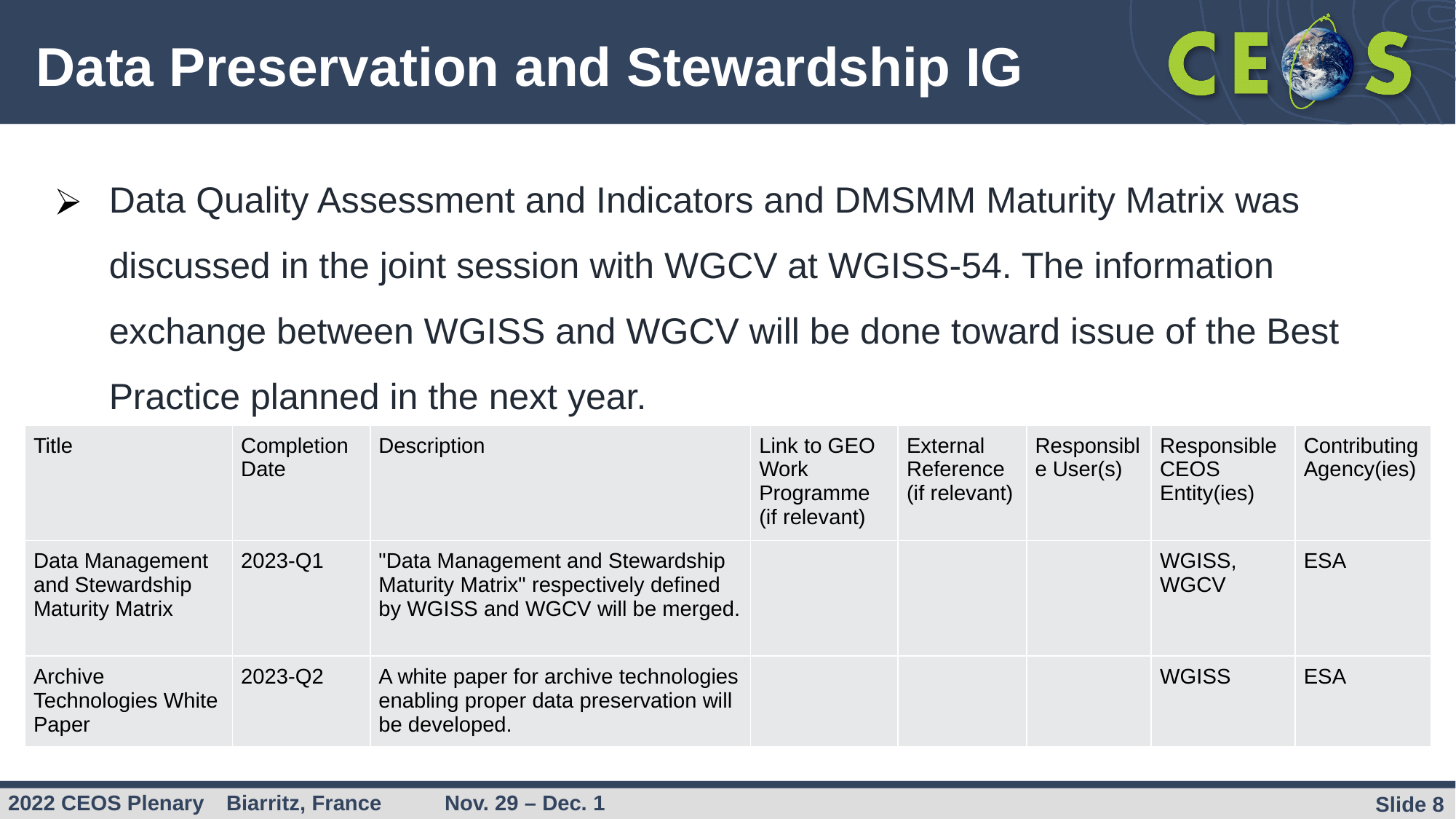

# Data Preservation and Stewardship IG
Data Quality Assessment and Indicators and DMSMM Maturity Matrix was discussed in the joint session with WGCV at WGISS-54. The information exchange between WGISS and WGCV will be done toward issue of the Best Practice planned in the next year.
| Title | Completion Date | Description | Link to GEO Work Programme (if relevant) | External Reference (if relevant) | Responsible User(s) | Responsible CEOS Entity(ies) | Contributing Agency(ies) |
| --- | --- | --- | --- | --- | --- | --- | --- |
| Data Management and Stewardship Maturity Matrix | 2023-Q1 | "Data Management and Stewardship Maturity Matrix" respectively defined by WGISS and WGCV will be merged. |  |  |  | WGISS, WGCV | ESA |
| Archive Technologies White Paper | 2023-Q2 | A white paper for archive technologies enabling proper data preservation will be developed. |  |  |  | WGISS | ESA |